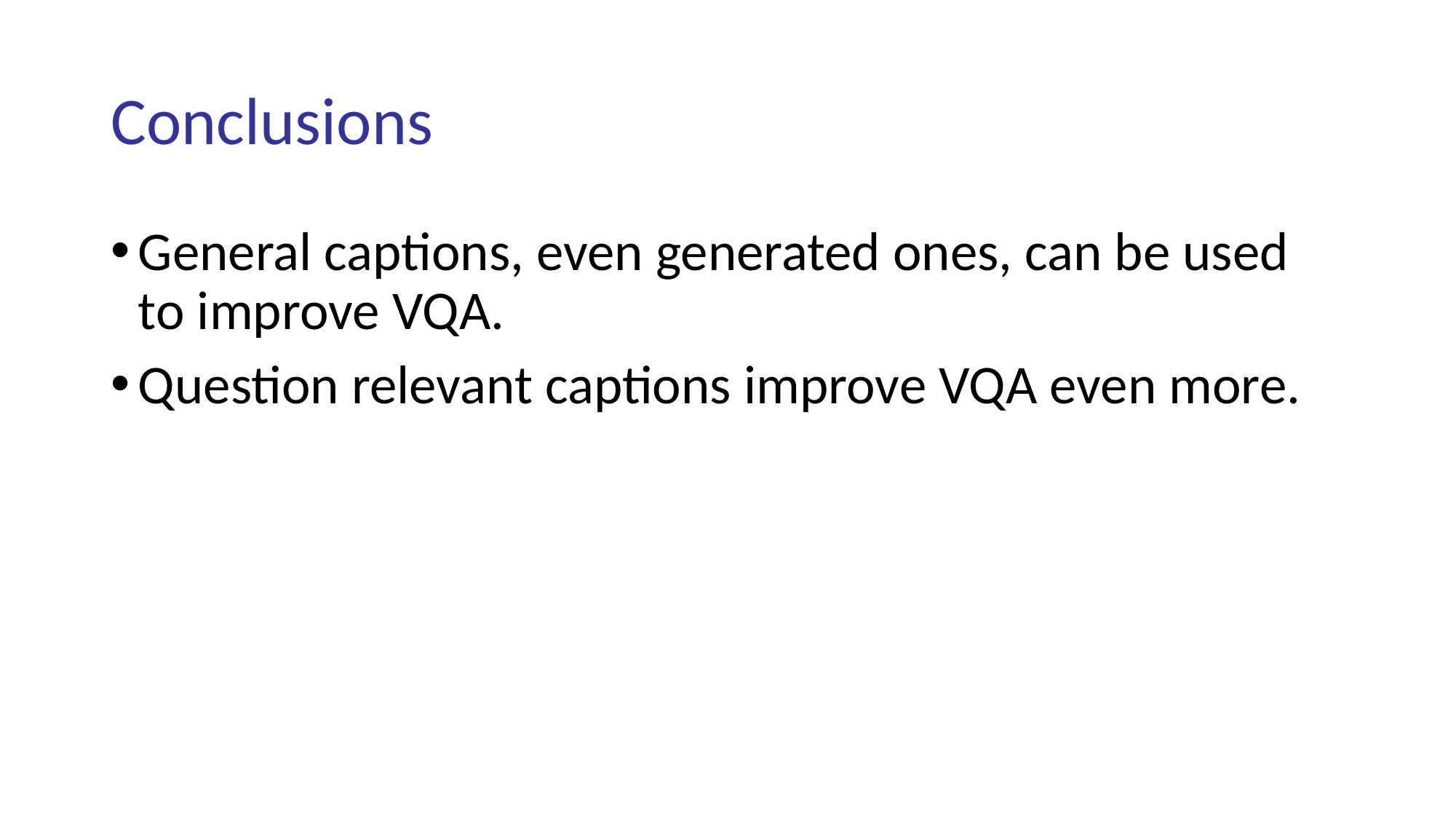

# Conclusions
General captions, even generated ones, can be used to improve VQA.
Question relevant captions improve VQA even more.